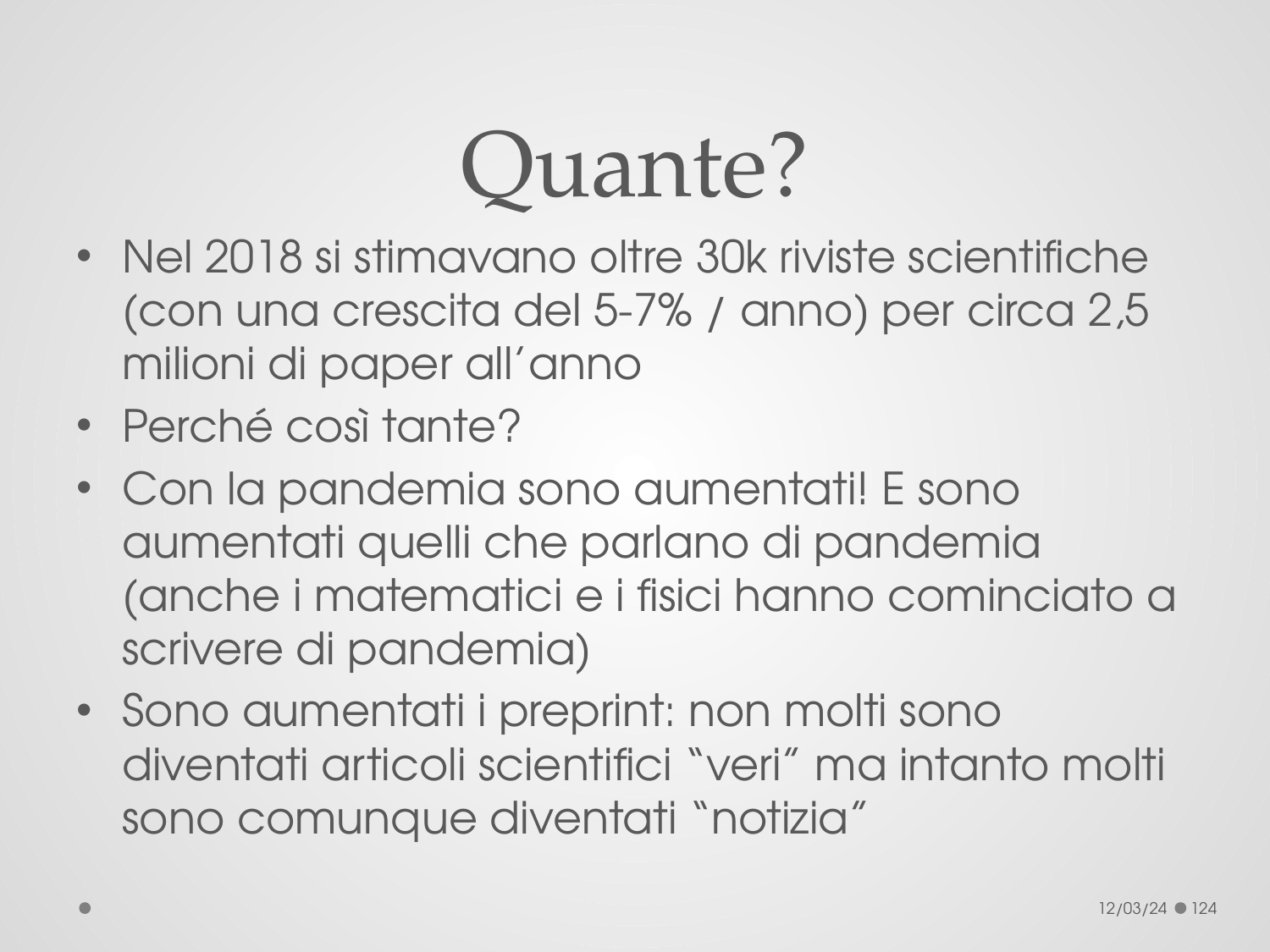

# Quante?
Nel 2018 si stimavano oltre 30k riviste scientifiche (con una crescita del 5-7% / anno) per circa 2,5 milioni di paper all’anno
Perché così tante?
Con la pandemia sono aumentati! E sono aumentati quelli che parlano di pandemia (anche i matematici e i fisici hanno cominciato a scrivere di pandemia)
Sono aumentati i preprint: non molti sono diventati articoli scientifici “veri” ma intanto molti sono comunque diventati “notizia”
12/03/24
124